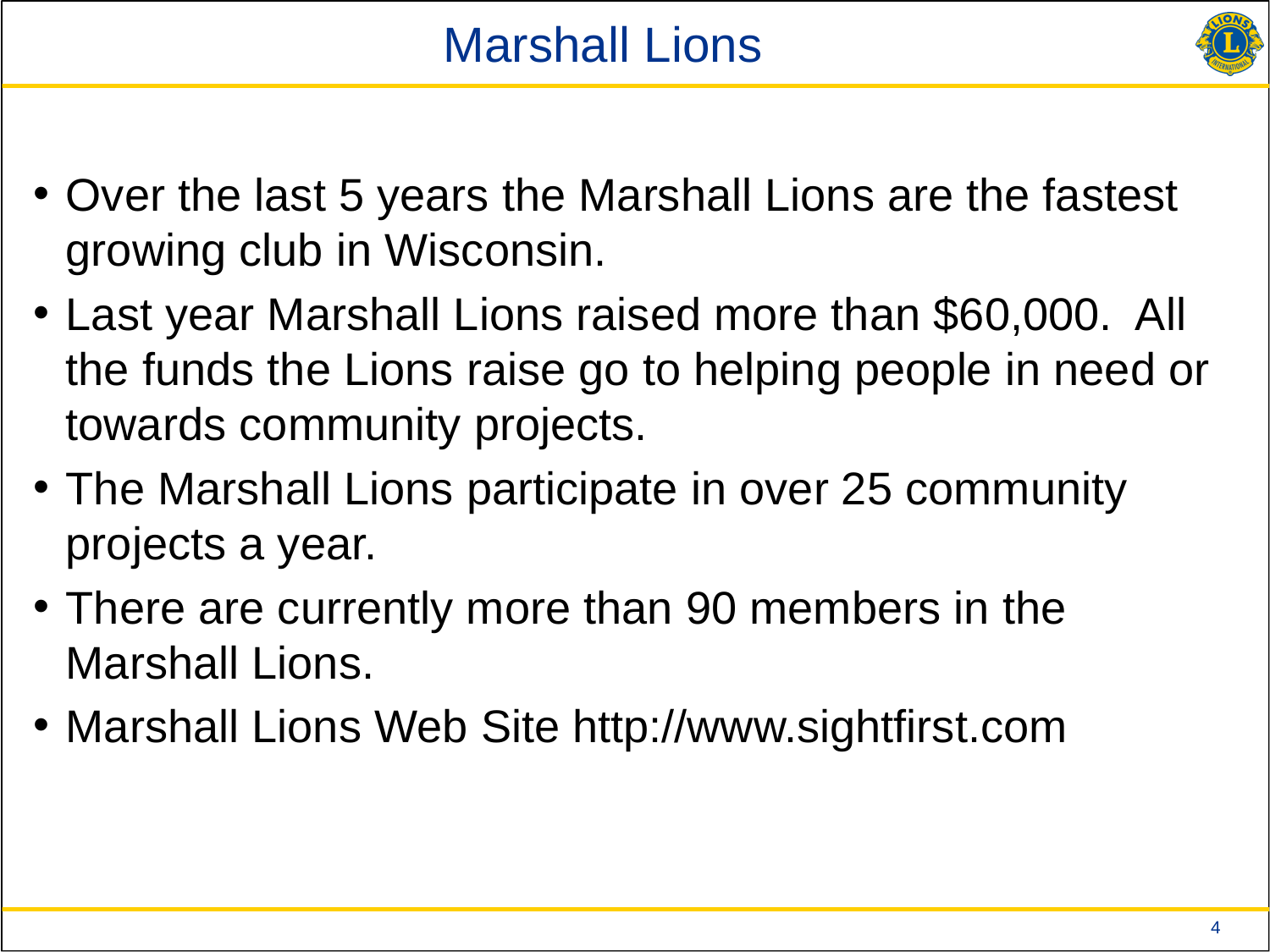

# Marshall Lions

Over the last 5 years the Marshall Lions are the fastest growing club in Wisconsin.
Last year Marshall Lions raised more than $60,000.  All the funds the Lions raise go to helping people in need or towards community projects.
The Marshall Lions participate in over 25 community projects a year.
There are currently more than 90 members in the Marshall Lions.
Marshall Lions Web Site http://www.sightfirst.com